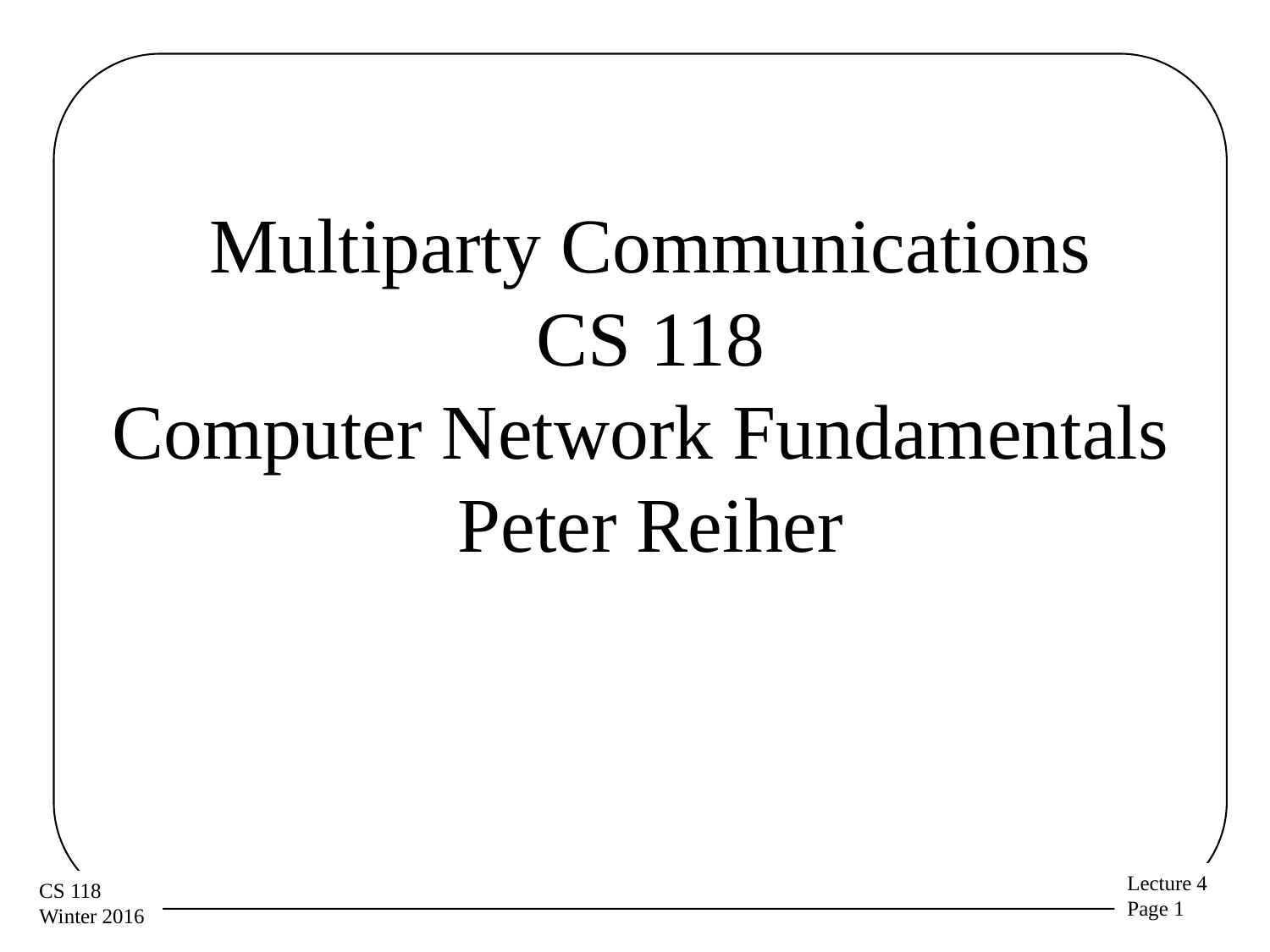

# Multiparty Communications CS 118 Computer Network Fundamentals Peter Reiher